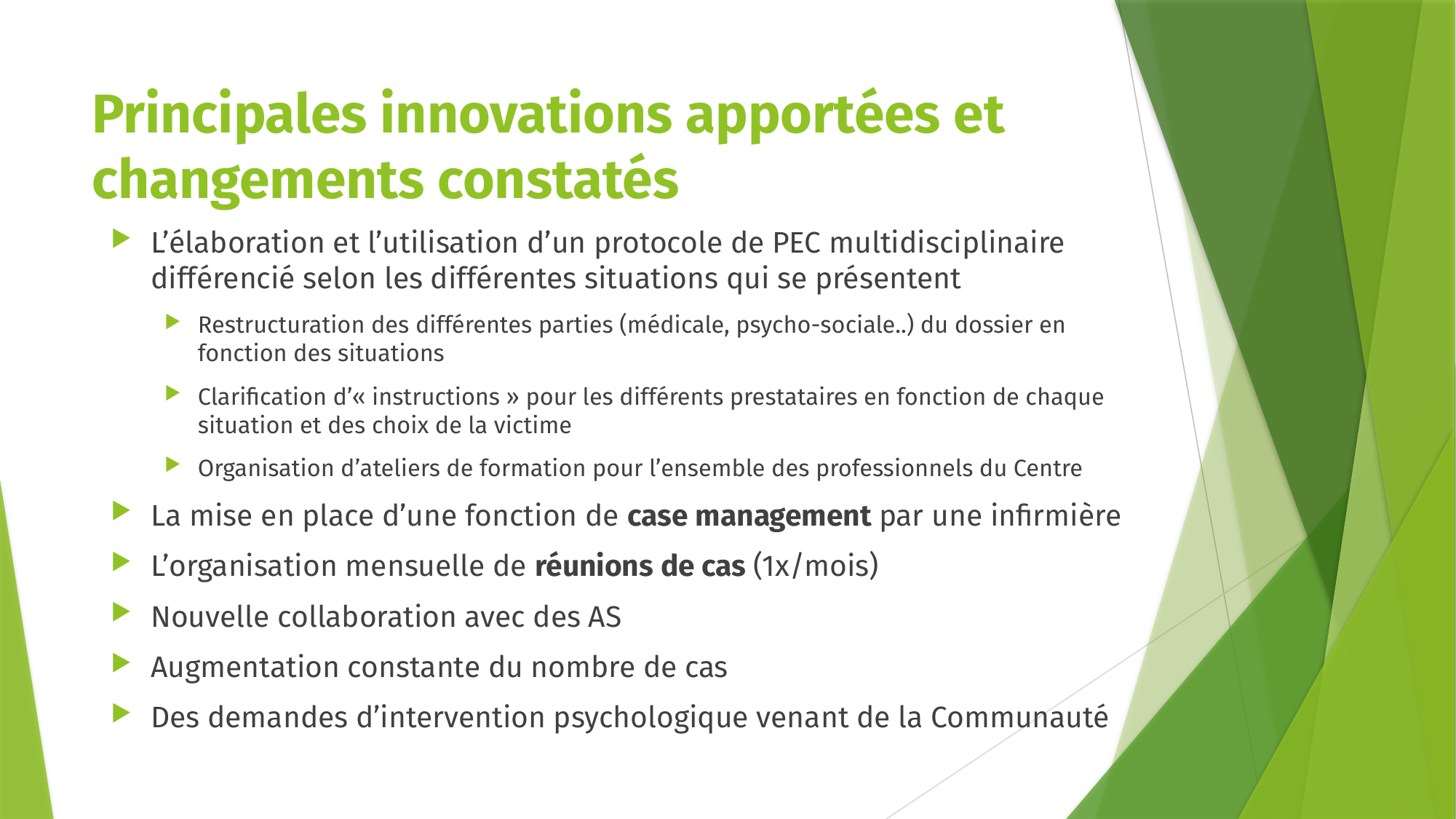

# Principales innovations apportées et changements constatés
L’élaboration et l’utilisation d’un protocole de PEC multidisciplinaire différencié selon les différentes situations qui se présentent
Restructuration des différentes parties (médicale, psycho-sociale..) du dossier en fonction des situations
Clarification d’« instructions » pour les différents prestataires en fonction de chaque situation et des choix de la victime
Organisation d’ateliers de formation pour l’ensemble des professionnels du Centre
La mise en place d’une fonction de case management par une infirmière
L’organisation mensuelle de réunions de cas (1x/mois)
Nouvelle collaboration avec des AS
Augmentation constante du nombre de cas
Des demandes d’intervention psychologique venant de la Communauté